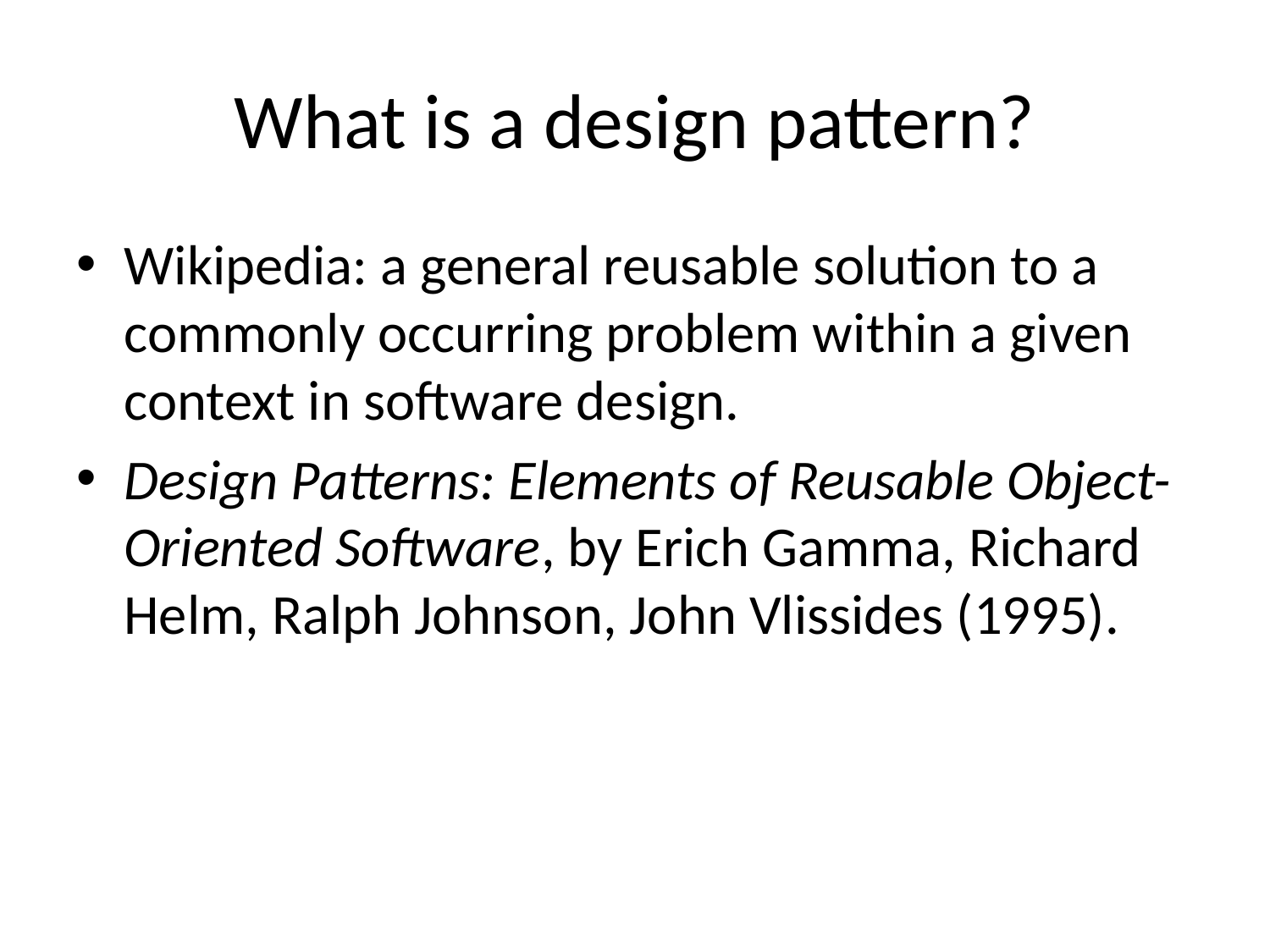

# What is a design pattern?
Wikipedia: a general reusable solution to a commonly occurring problem within a given context in software design.
Design Patterns: Elements of Reusable Object-Oriented Software, by Erich Gamma, Richard Helm, Ralph Johnson, John Vlissides (1995).